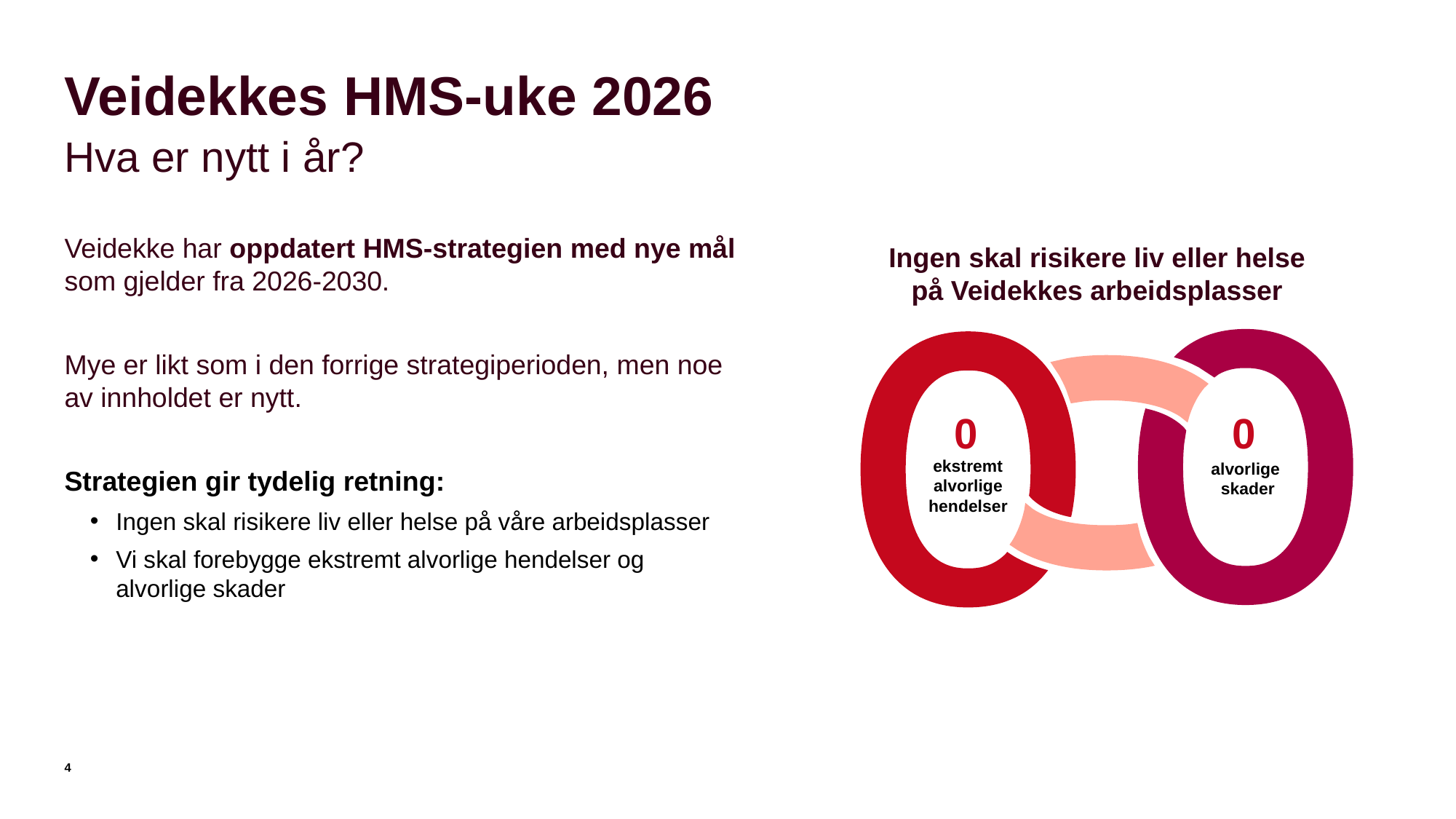

# Veidekkes HMS-uke 2026
Hva er nytt i år?
Veidekke har oppdatert HMS-strategien med nye mål som gjelder fra 2026-2030.

Mye er likt som i den forrige strategiperioden, men noe av innholdet er nytt.

Strategien gir tydelig retning:
Ingen skal risikere liv eller helse på våre arbeidsplasser
Vi skal forebygge ekstremt alvorlige hendelser og alvorlige skader

Ingen skal risikere liv eller helse på Veidekkes arbeidsplasser

0
0
ekstremt alvorlige hendelser
alvorlige
skader
4